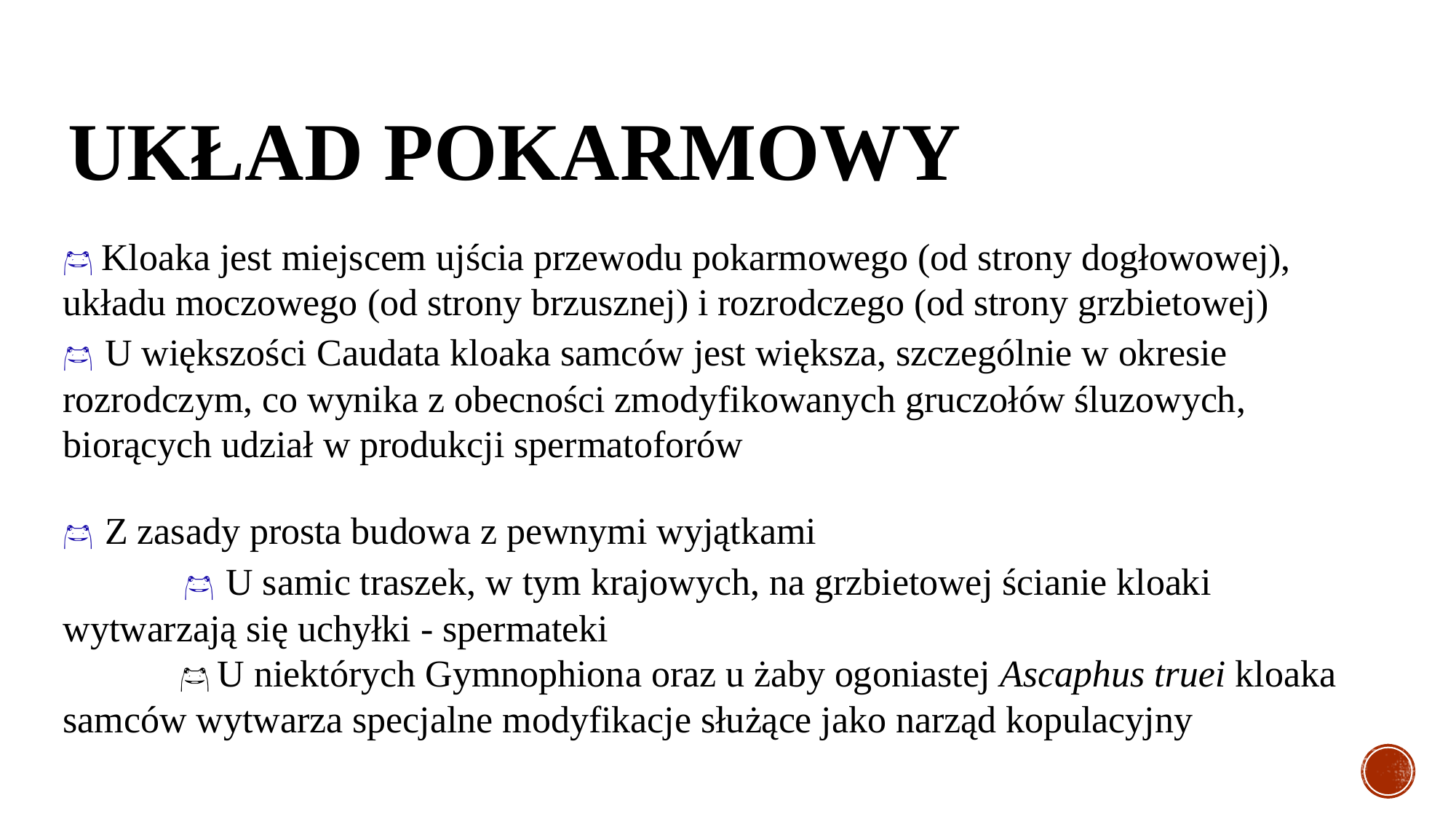

# UKŁAD POKARMOWY
🐸 Kloaka jest miejscem ujścia przewodu pokarmowego (od strony dogłowowej), układu moczowego (od strony brzusznej) i rozrodczego (od strony grzbietowej)
🐸 U większości Caudata kloaka samców jest większa, szczególnie w okresie rozrodczym, co wynika z obecności zmodyfikowanych gruczołów śluzowych, biorących udział w produkcji spermatoforów

🐸 Z zasady prosta budowa z pewnymi wyjątkami
	 🐸 U samic traszek, w tym krajowych, na grzbietowej ścianie kloaki wytwarzają się uchyłki - spermateki
	 🐸 U niektórych Gymnophiona oraz u żaby ogoniastej Ascaphus truei kloaka samców wytwarza specjalne modyfikacje służące jako narząd kopulacyjny